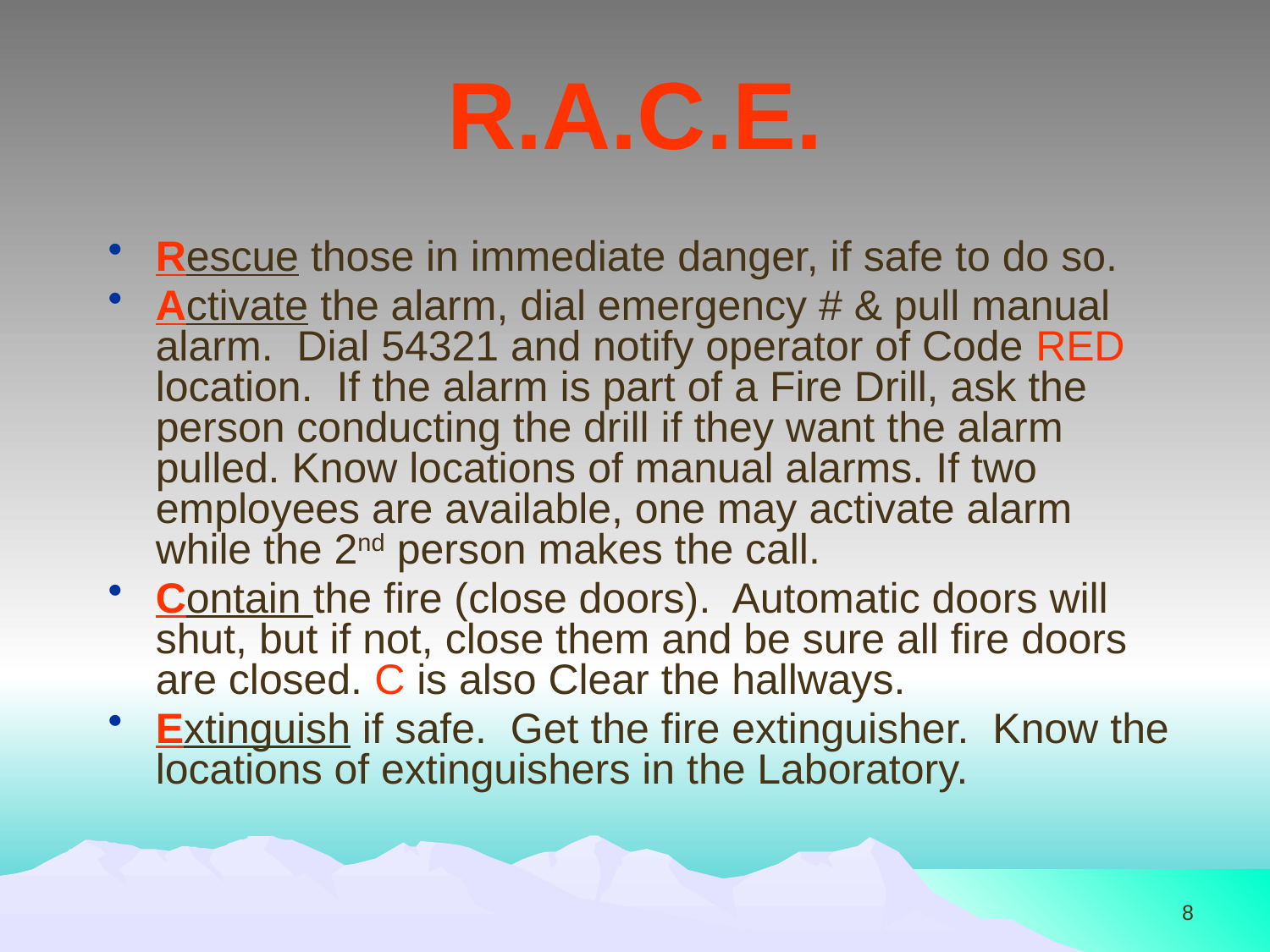

# R.A.C.E.
Rescue those in immediate danger, if safe to do so.
Activate the alarm, dial emergency # & pull manual alarm.  Dial 54321 and notify operator of Code RED location.  If the alarm is part of a Fire Drill, ask the person conducting the drill if they want the alarm pulled. Know locations of manual alarms. If two employees are available, one may activate alarm while the 2nd person makes the call.
Contain the fire (close doors).  Automatic doors will shut, but if not, close them and be sure all fire doors are closed. C is also Clear the hallways.
Extinguish if safe.  Get the fire extinguisher.  Know the locations of extinguishers in the Laboratory.
8